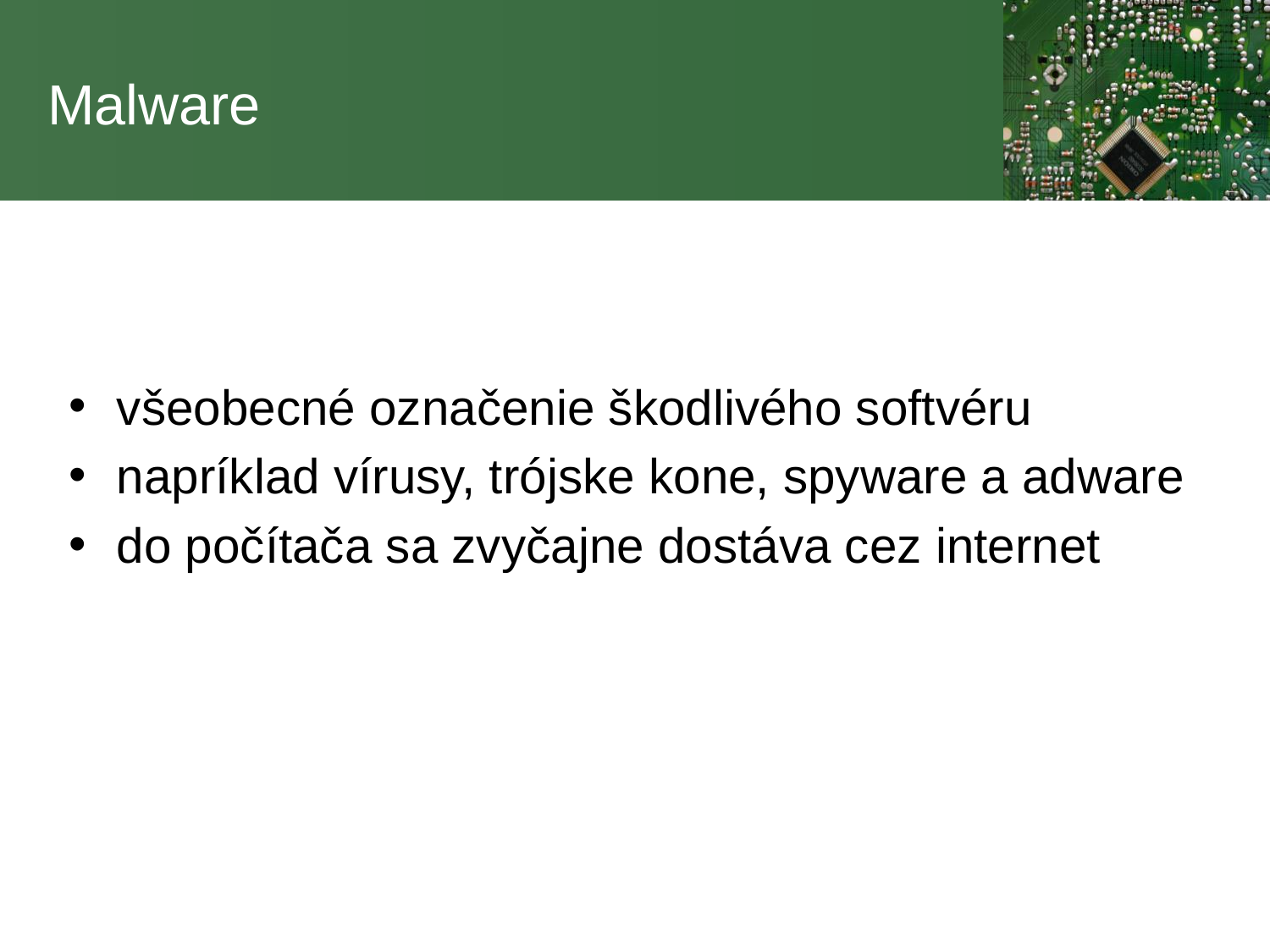

# Malware

všeobecné označenie škodlivého softvéru
napríklad vírusy, trójske kone, spyware a adware
do počítača sa zvyčajne dostáva cez internet